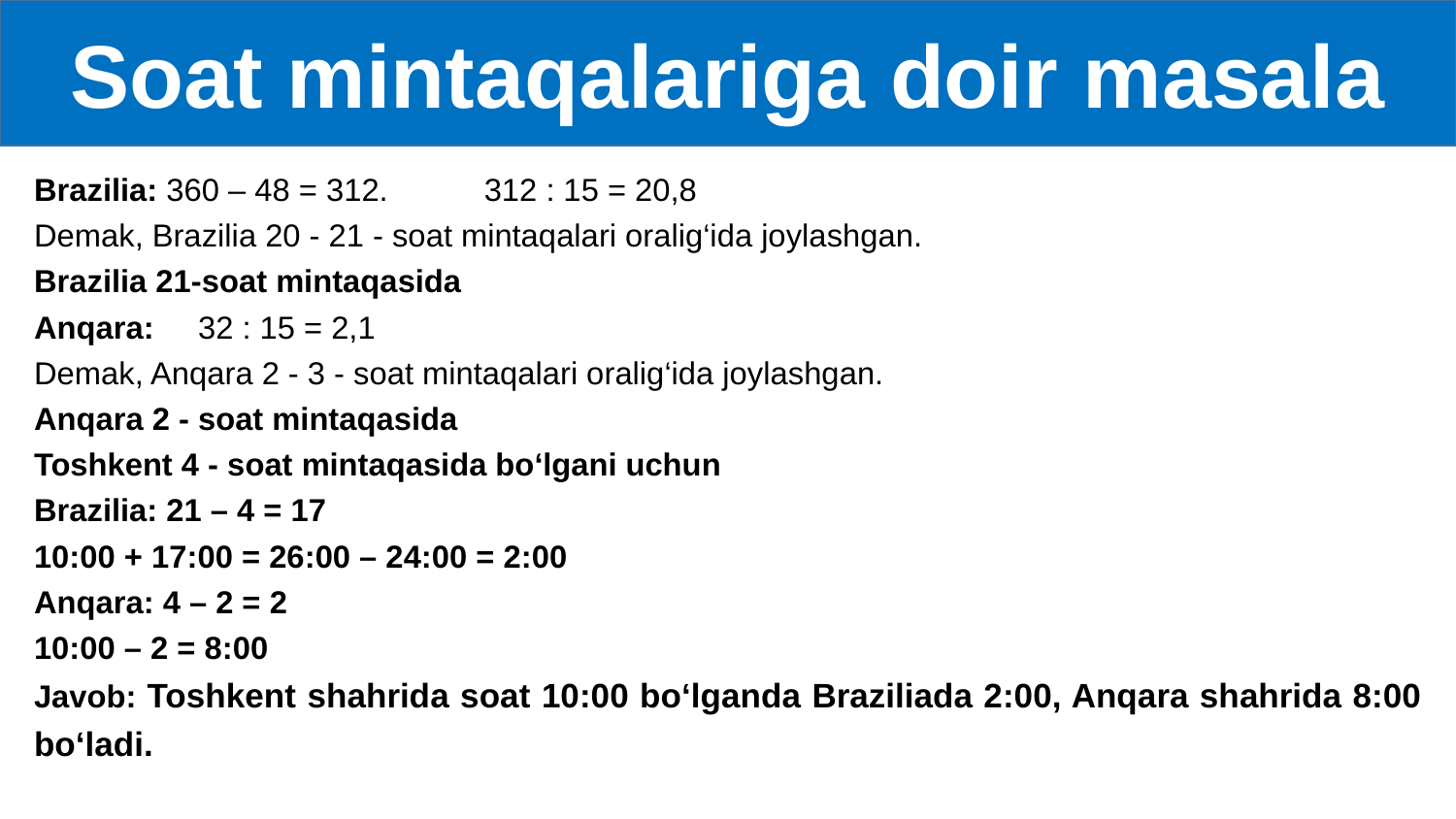

Soat mintaqalariga doir masala
Brazilia: 360 – 48 = 312.           312 : 15 = 20,8
Demak, Brazilia 20 - 21 - soat mintaqalari oralig‘ida joylashgan.
Brazilia 21-soat mintaqasida
Anqara:     32 : 15 = 2,1
Demak, Anqara 2 - 3 - soat mintaqalari oralig‘ida joylashgan.
Anqara 2 - soat mintaqasida
Toshkent 4 - soat mintaqasida bo‘lgani uchun
Brazilia: 21 – 4 = 17
10:00 + 17:00 = 26:00 – 24:00 = 2:00
Anqara: 4 – 2 = 2
10:00 – 2 = 8:00
Javob: Toshkent shahrida soat 10:00 bo‘lganda Braziliada 2:00, Anqara shahrida 8:00 bo‘ladi.